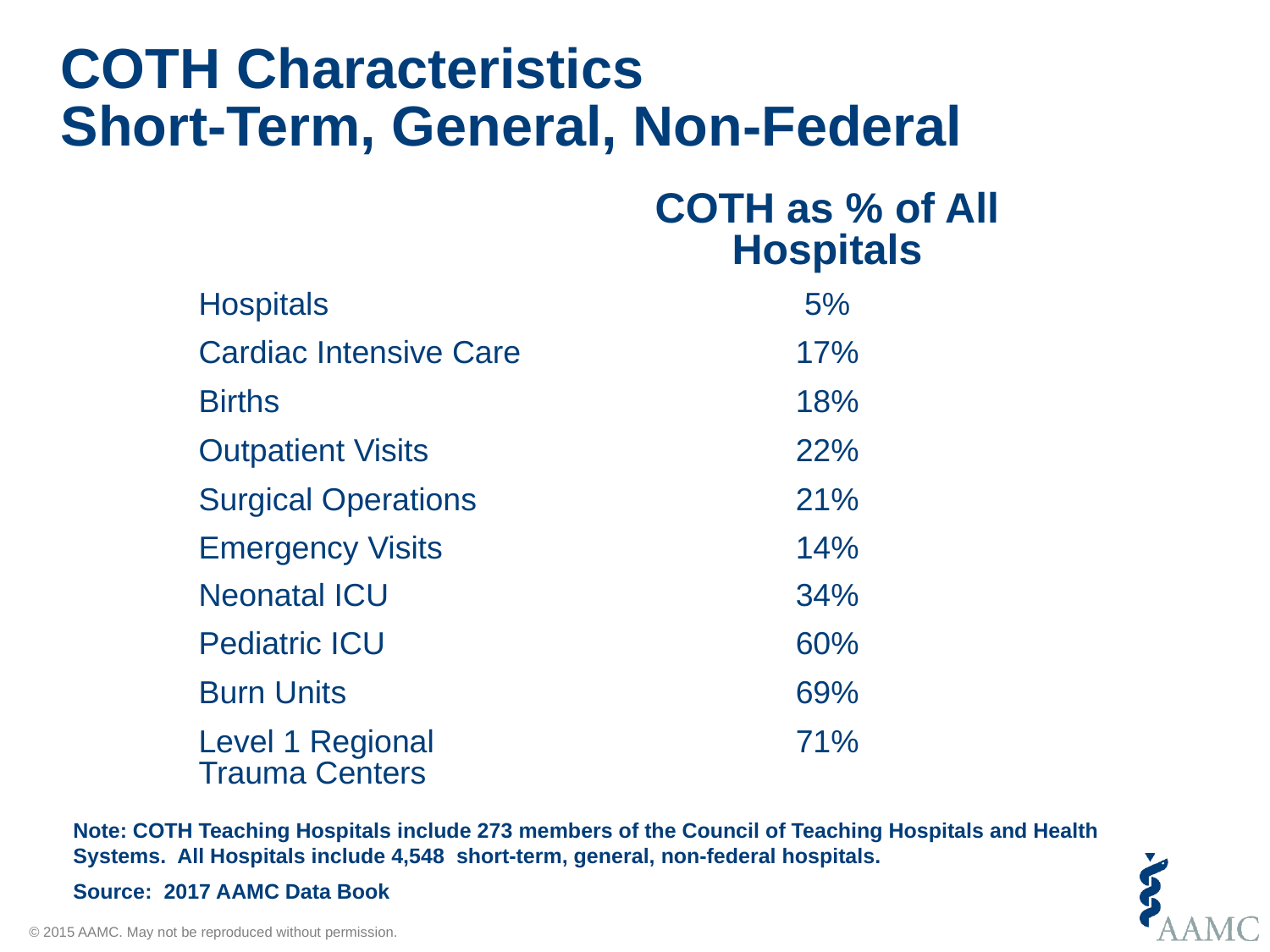

# COTH Characteristics Short-Term, General, Non-Federal
|  | COTH as % of All Hospitals |
| --- | --- |
| Hospitals | 5% |
| Cardiac Intensive Care | 17% |
| Births | 18% |
| Outpatient Visits | 22% |
| Surgical Operations | 21% |
| Emergency Visits | 14% |
| Neonatal ICU | 34% |
| Pediatric ICU | 60% |
| Burn Units | 69% |
| Level 1 Regional Trauma Centers | 71% |
Note: COTH Teaching Hospitals include 273 members of the Council of Teaching Hospitals and Health Systems.  All Hospitals include 4,548  short-term, general, non-federal hospitals.
Source:  2017 AAMC Data Book